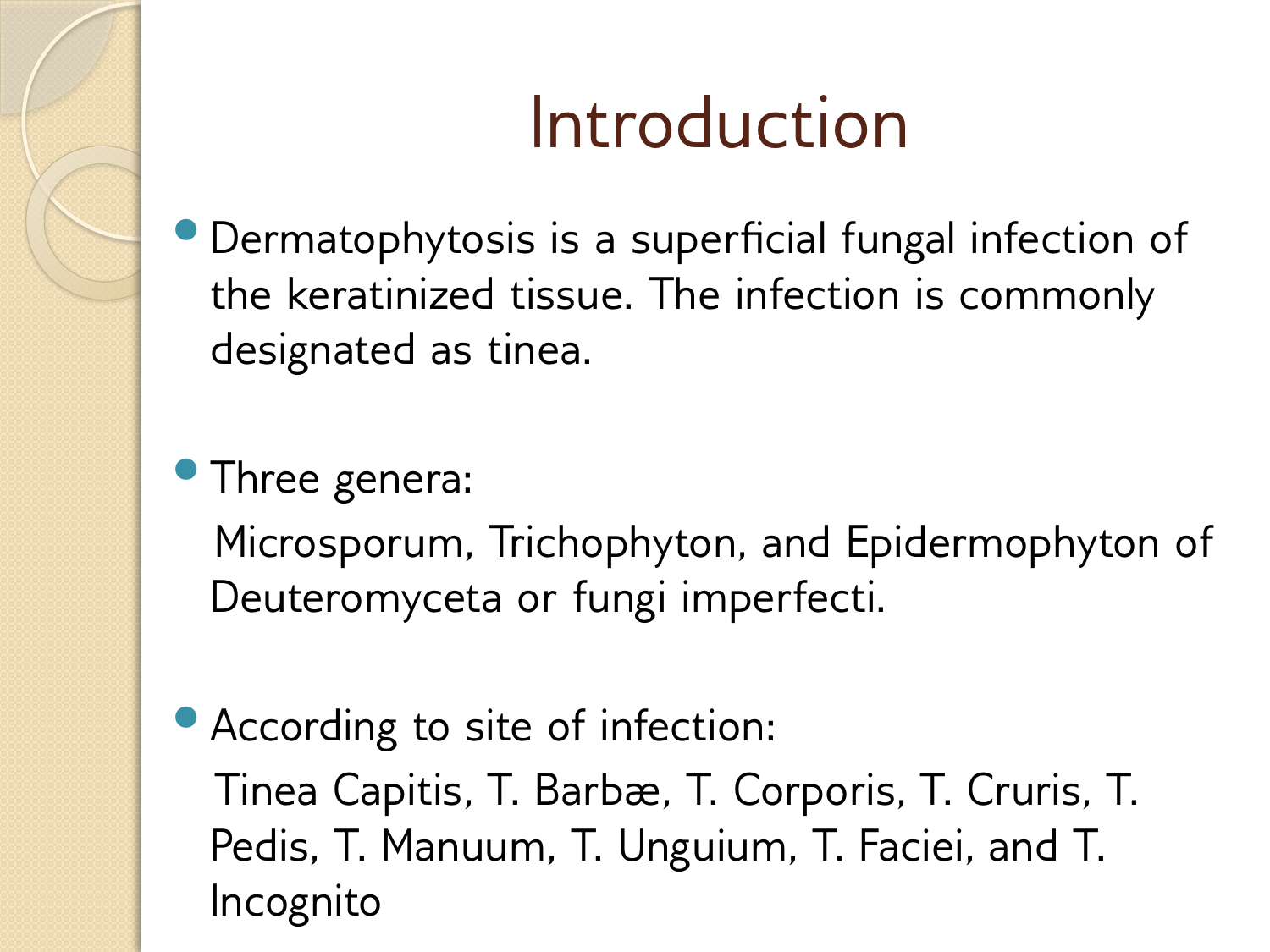

# Introduction
Dermatophytosis is a superficial fungal infection of the keratinized tissue. The infection is commonly designated as tinea.

Three genera:
   Microsporum, Trichophyton, and Epidermophyton of Deuteromyceta or fungi imperfecti.

According to site of infection:
   Tinea Capitis, T. Barbae, T. Corporis, T. Cruris, T. Pedis, T. Manuum, T. Unguium, T. Faciei, and T. Incognito